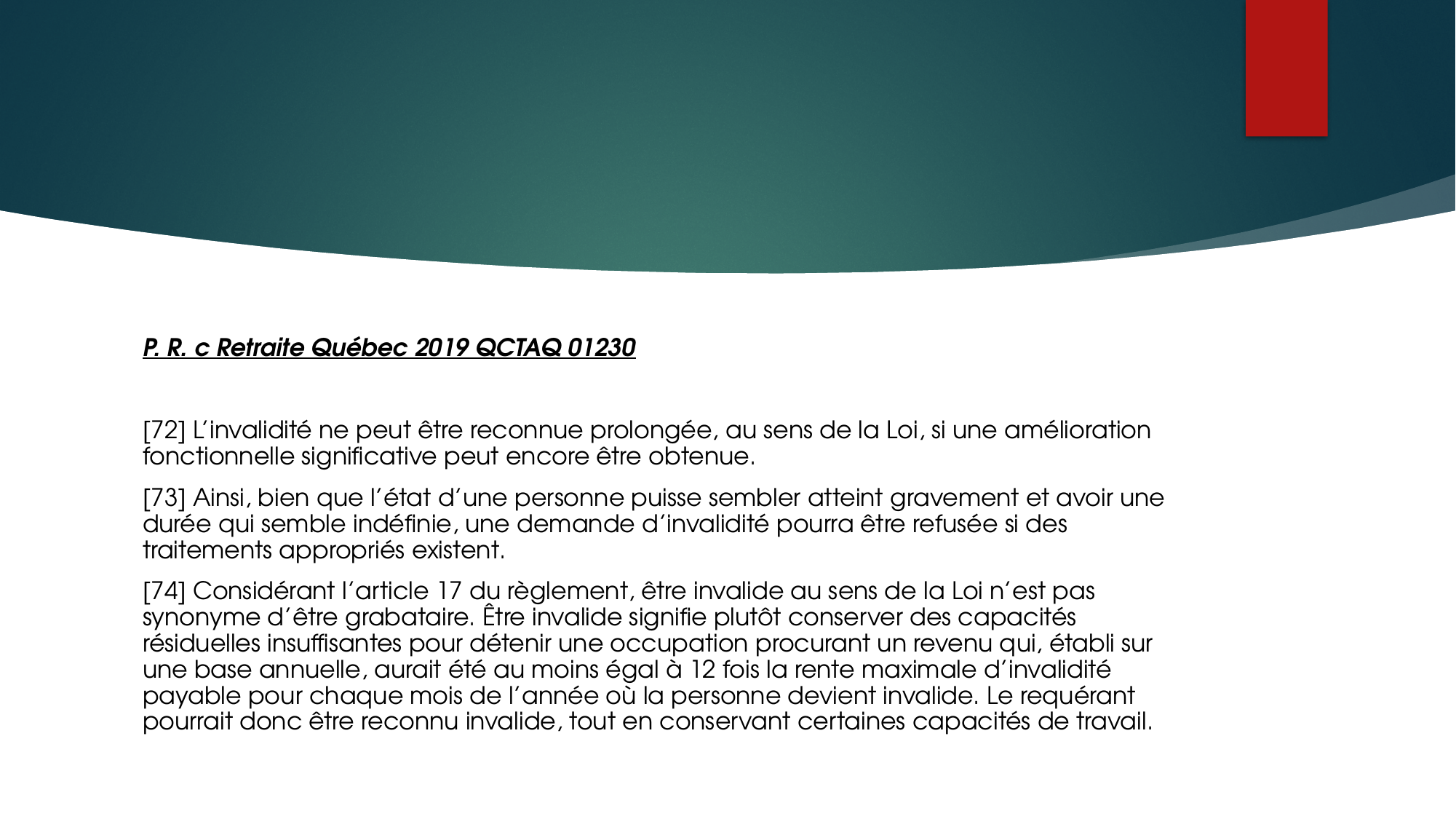

P. R. c Retraite Québec 2019 QCTAQ 01230

[72] L’invalidité ne peut être reconnue prolongée, au sens de la Loi, si une amélioration fonctionnelle significative peut encore être obtenue.
[73] Ainsi, bien que l’état d’une personne puisse sembler atteint gravement et avoir une durée qui semble indéfinie, une demande d’invalidité pourra être refusée si des traitements appropriés existent.
[74] Considérant l’article 17 du règlement, être invalide au sens de la Loi n’est pas synonyme d’être grabataire. Être invalide signifie plutôt conserver des capacités résiduelles insuffisantes pour détenir une occupation procurant un revenu qui, établi sur une base annuelle, aurait été au moins égal à 12 fois la rente maximale d’invalidité payable pour chaque mois de l’année où la personne devient invalide. Le requérant pourrait donc être reconnu invalide, tout en conservant certaines capacités de travail.